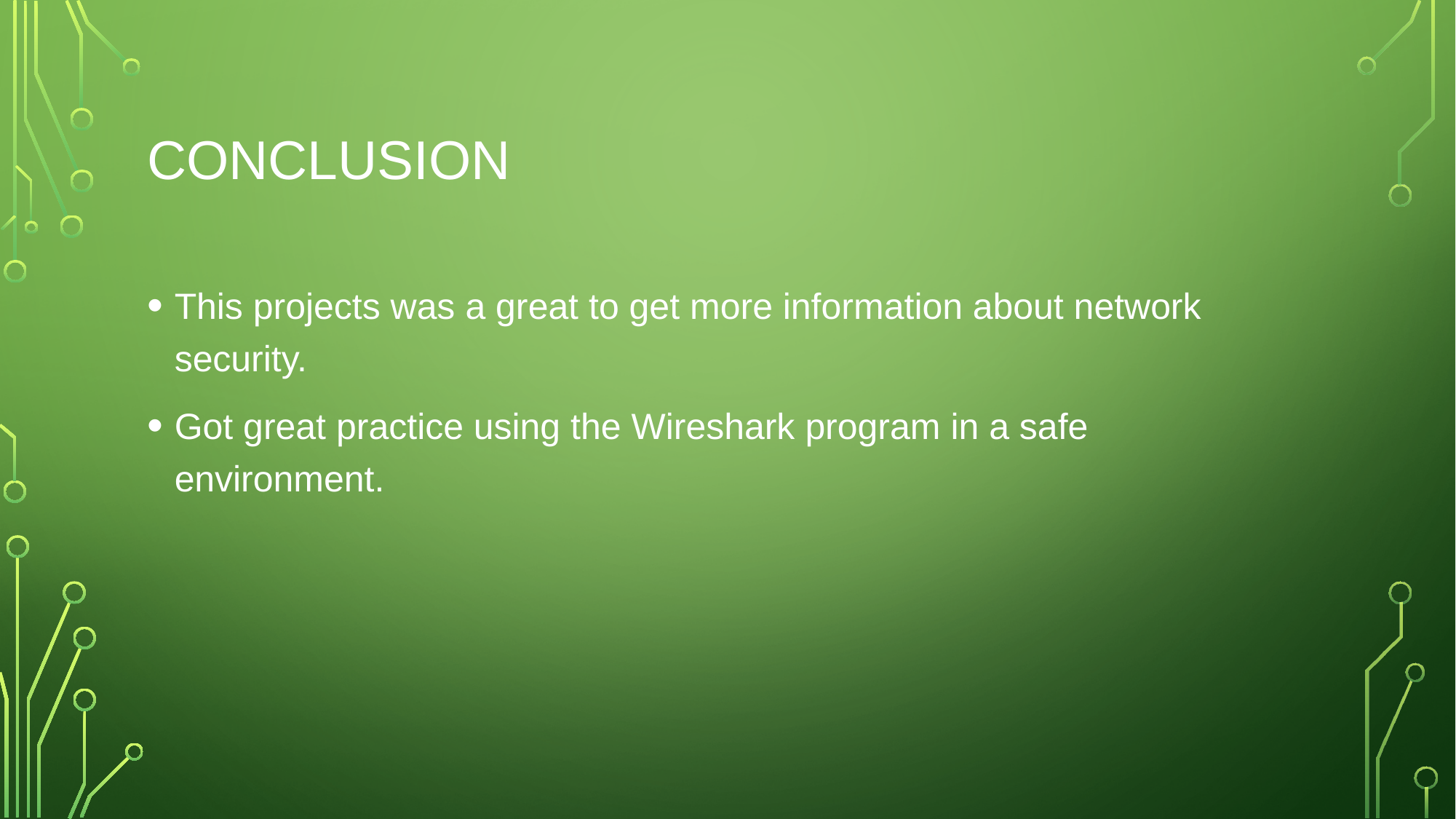

# Conclusion
This projects was a great to get more information about network security.
Got great practice using the Wireshark program in a safe environment.